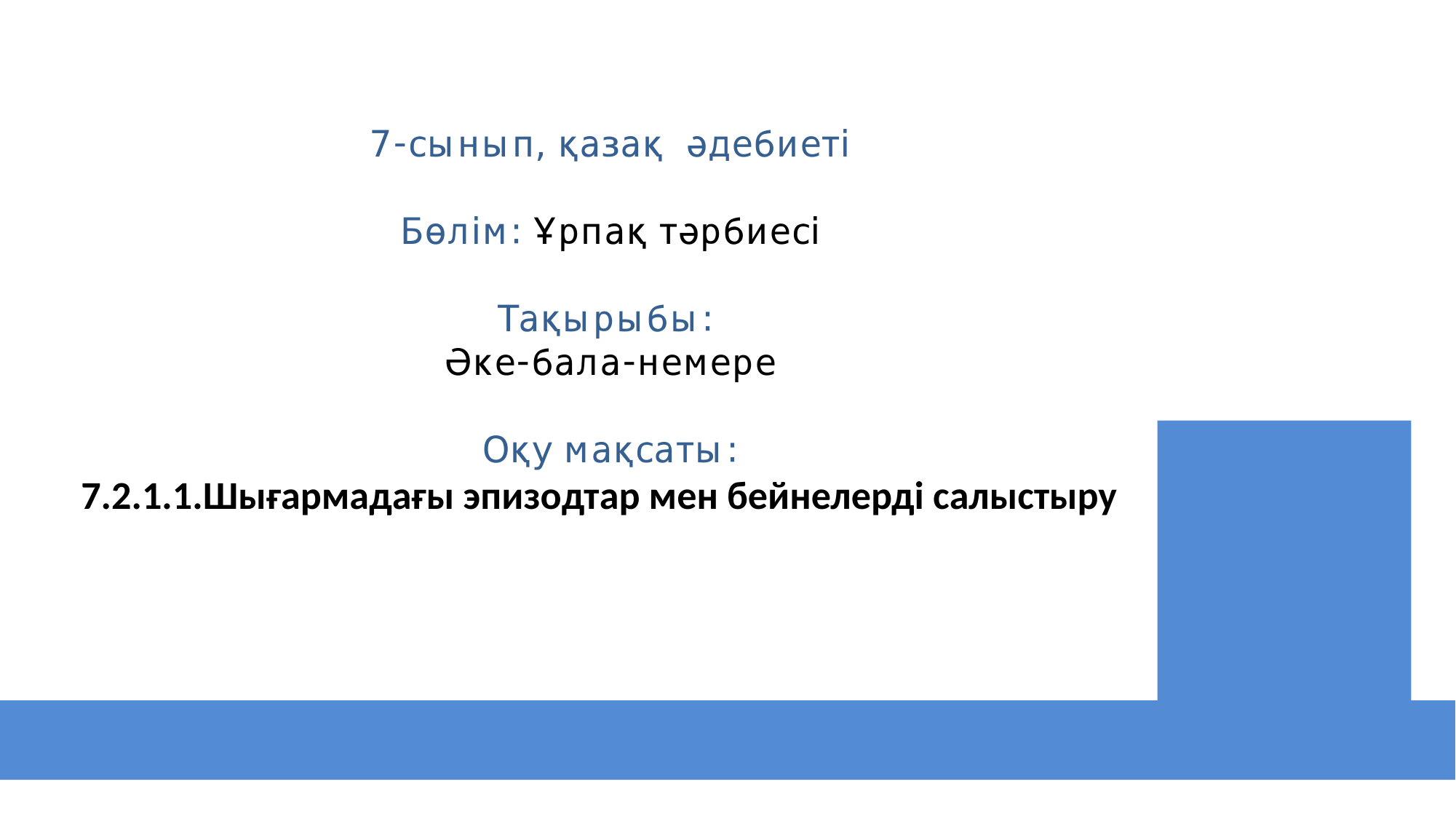

1
7-сынып, қазақ  әдебиеті

Бөлім: Ұрпақ тәрбиесі

Тақырыбы:
Әке-бала-немере

Оқу мақсаты:
7.2.1.1.Шығармадағы эпизодтар мен бейнелерді салыстыру